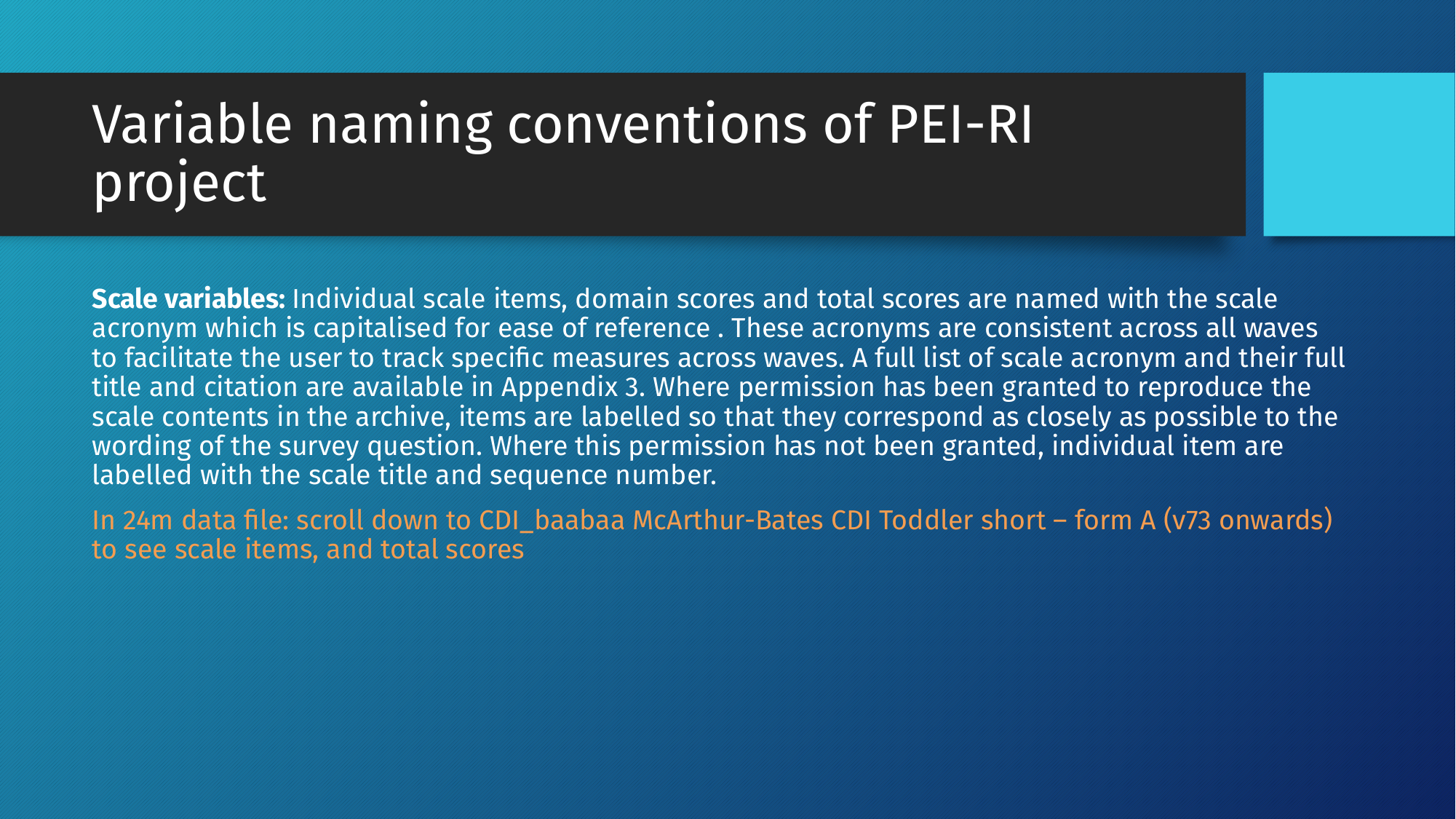

# Variable naming conventions of PEI-RI project
Scale variables: Individual scale items, domain scores and total scores are named with the scale acronym which is capitalised for ease of reference . These acronyms are consistent across all waves to facilitate the user to track specific measures across waves. A full list of scale acronym and their full title and citation are available in Appendix 3. Where permission has been granted to reproduce the scale contents in the archive, items are labelled so that they correspond as closely as possible to the wording of the survey question. Where this permission has not been granted, individual item are labelled with the scale title and sequence number.
In 24m data file: scroll down to CDI_baabaa McArthur-Bates CDI Toddler short – form A (v73 onwards) to see scale items, and total scores